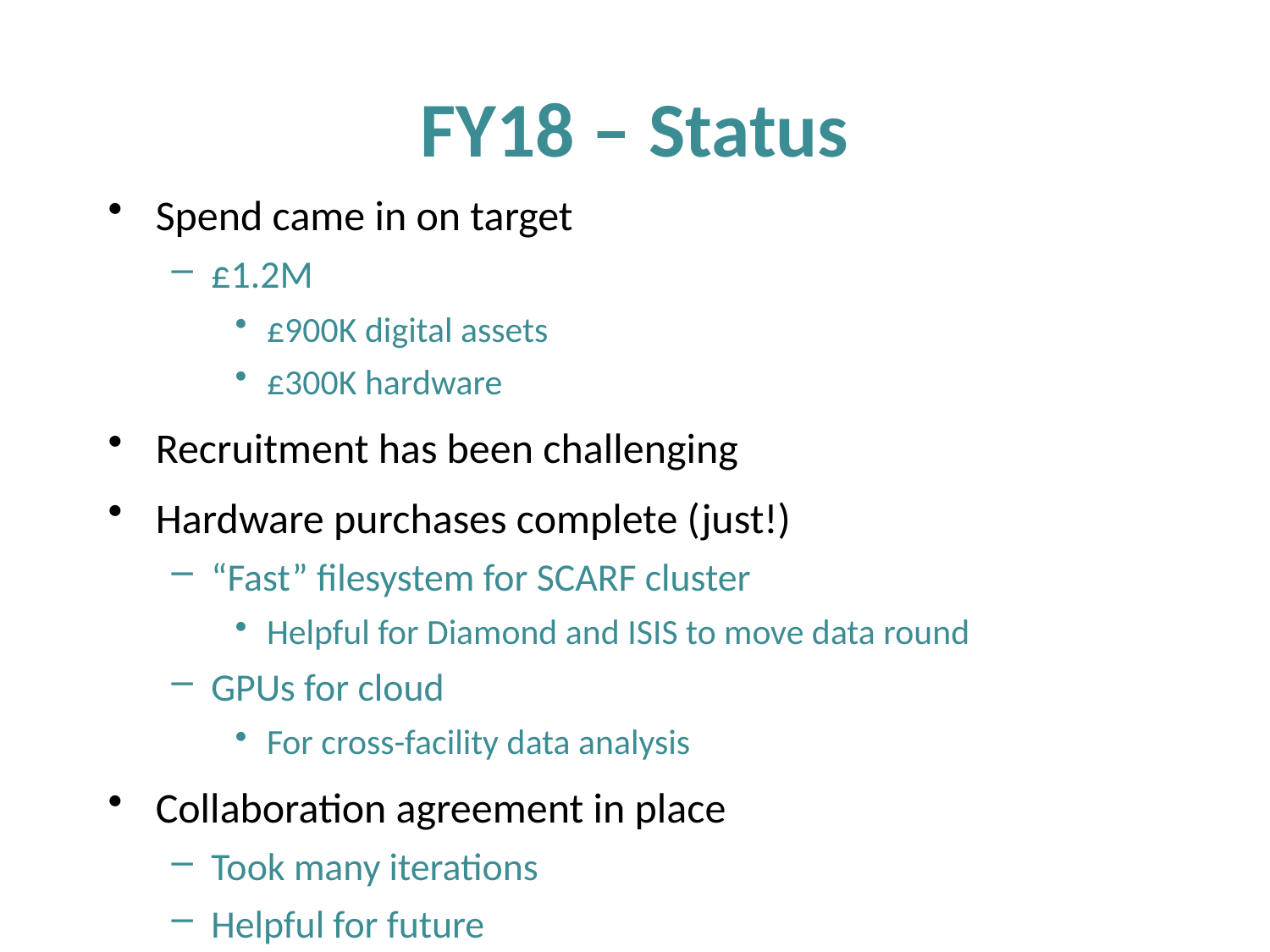

# FY18 – Status
Spend came in on target
£1.2M
£900K digital assets
£300K hardware
Recruitment has been challenging
Hardware purchases complete (just!)
“Fast” filesystem for SCARF cluster
Helpful for Diamond and ISIS to move data round
GPUs for cloud
For cross-facility data analysis
Collaboration agreement in place
Took many iterations
Helpful for future